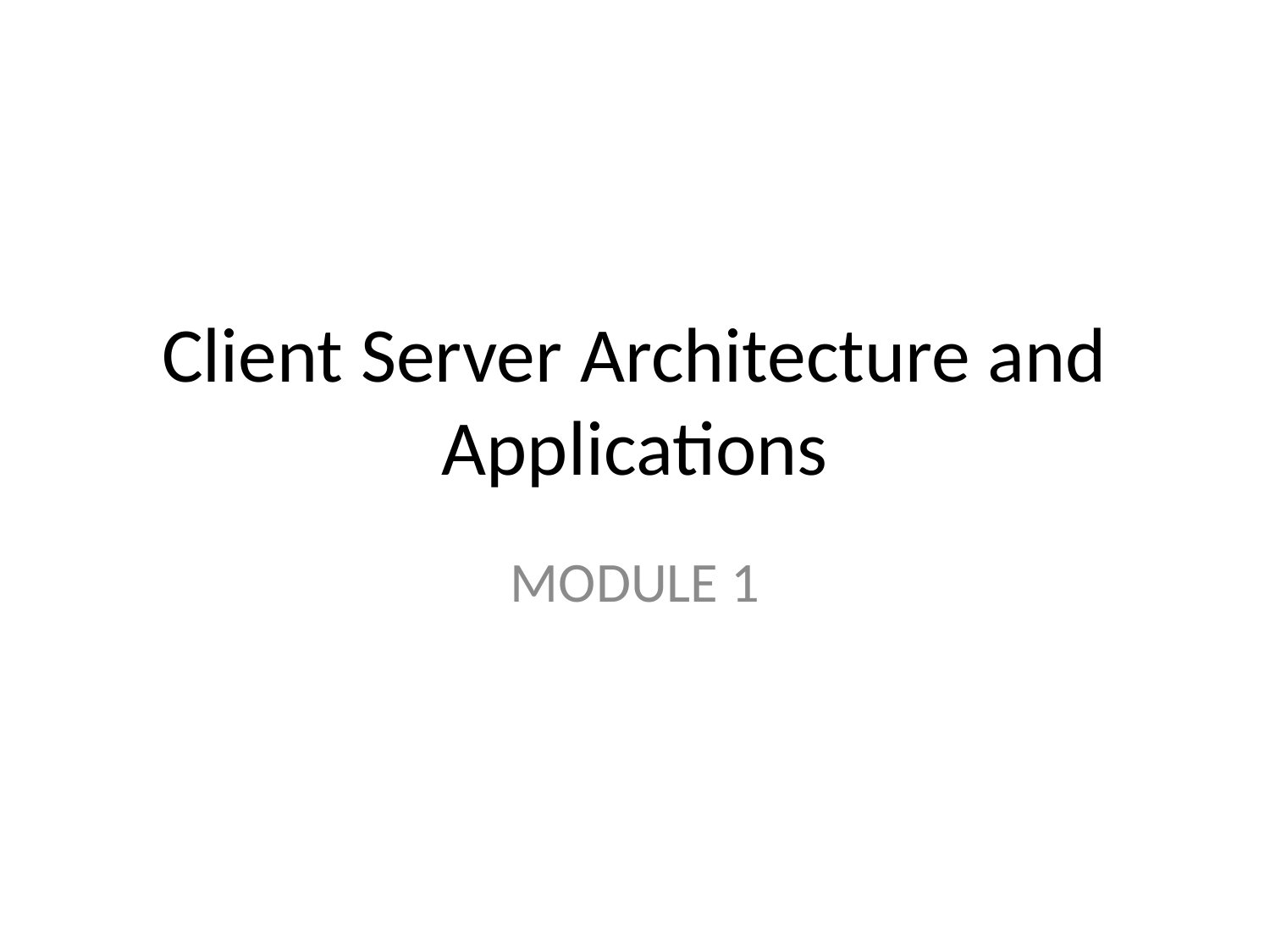

# Client Server Architecture and Applications
MODULE 1